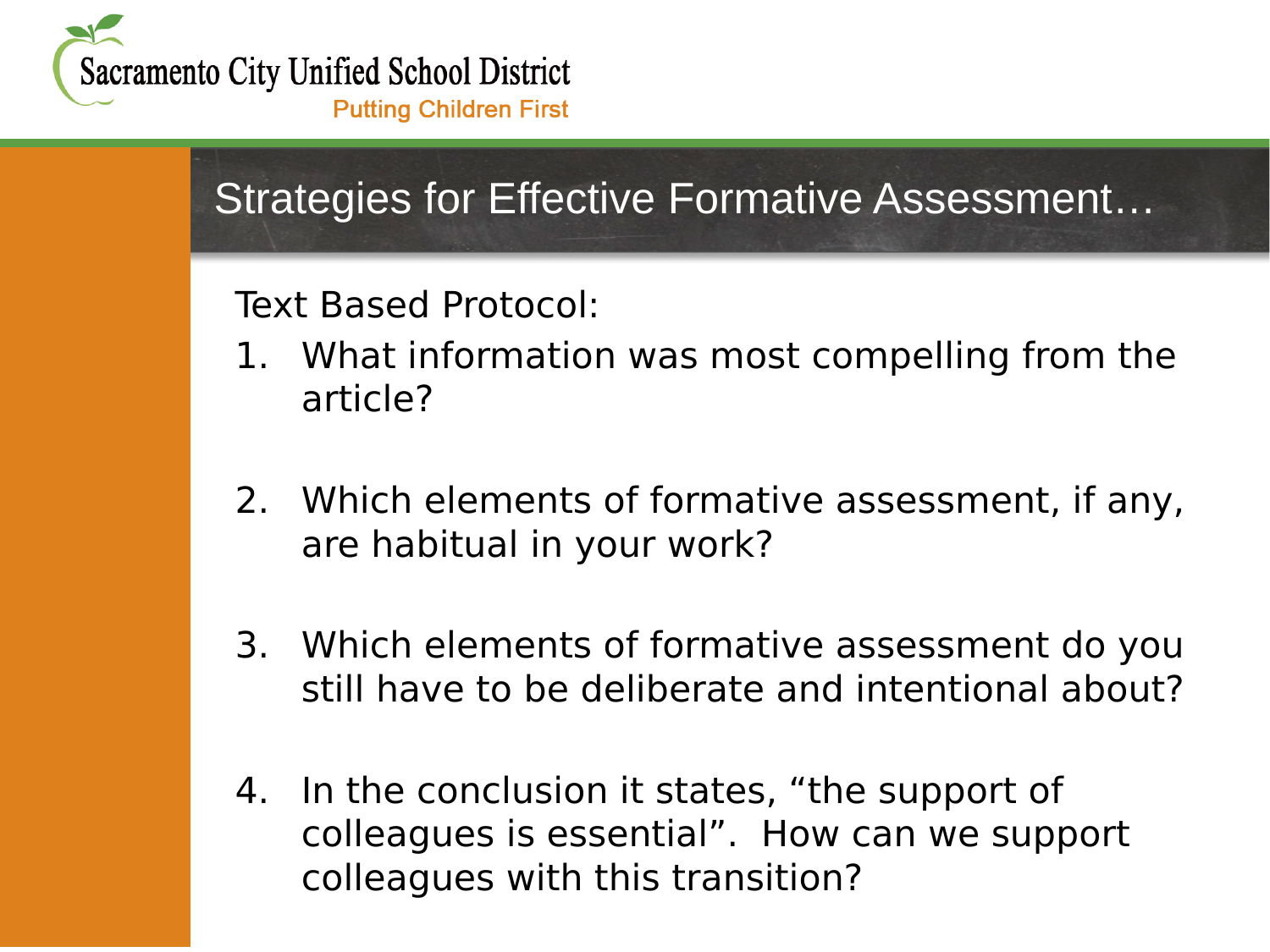

# Strategies for Effective Formative Assessment…
Text Based Protocol:
What information was most compelling from the article?

Which elements of formative assessment, if any, are habitual in your work?

Which elements of formative assessment do you still have to be deliberate and intentional about?

In the conclusion it states, “the support of colleagues is essential”.  How can we support colleagues with this transition?